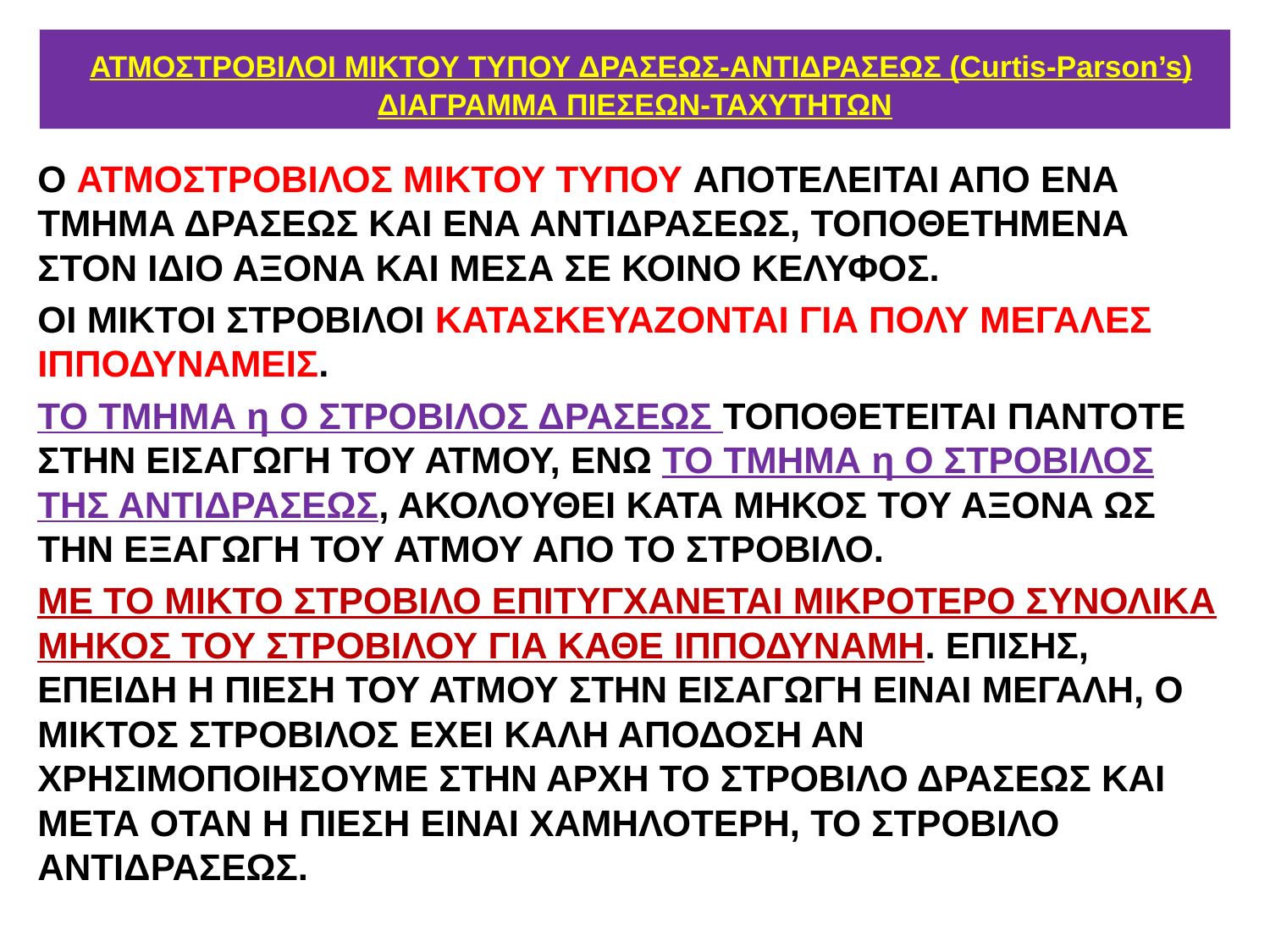

# ΑΤΜΟΣΤΡΟΒΙΛΟΙ ΜΙΚΤΟΥ ΤΥΠΟΥ ΔΡΑΣΕΩΣ-ΑΝΤΙΔΡΑΣΕΩΣ (Curtis-Parson’s) ΔΙΑΓΡΑΜΜΑ ΠΙΕΣΕΩΝ-ΤΑΧΥΤΗΤΩΝ
O ΑΤΜΟΣΤΡΟΒΙΛΟΣ ΜΙΚΤΟΥ ΤΥΠΟΥ ΑΠΟΤΕΛΕΙΤΑΙ ΑΠΟ ΕΝΑ ΤΜΗΜΑ ΔΡΑΣΕΩΣ ΚΑΙ ΕΝΑ ΑΝΤΙΔΡΑΣΕΩΣ, ΤΟΠΟΘΕΤΗΜΕΝΑ ΣΤΟΝ ΙΔΙΟ ΑΞΟΝΑ ΚΑΙ ΜΕΣΑ ΣΕ ΚΟΙΝΟ ΚΕΛΥΦΟΣ.
ΟΙ ΜΙΚΤΟΙ ΣΤΡΟΒΙΛΟΙ ΚΑΤΑΣΚΕΥΑΖΟΝΤΑΙ ΓΙΑ ΠΟΛΥ ΜΕΓΑΛΕΣ ΙΠΠΟΔΥΝΑΜΕΙΣ.
ΤΟ ΤΜΗΜΑ η Ο ΣΤΡΟΒΙΛΟΣ ΔΡΑΣΕΩΣ ΤΟΠΟΘΕΤΕΙΤΑΙ ΠΑΝΤΟΤΕ ΣΤΗΝ ΕΙΣΑΓΩΓΗ ΤΟΥ ΑΤΜΟΥ, ΕΝΩ ΤΟ ΤΜΗΜΑ η Ο ΣΤΡΟΒΙΛΟΣ ΤΗΣ ΑΝΤΙΔΡΑΣΕΩΣ, ΑΚΟΛΟΥΘΕΙ ΚΑΤΑ ΜΗΚΟΣ ΤΟΥ ΑΞΟΝΑ ΩΣ ΤΗΝ ΕΞΑΓΩΓΗ ΤΟΥ ΑΤΜΟΥ ΑΠΟ ΤΟ ΣΤΡΟΒΙΛΟ.
ΜΕ ΤΟ ΜΙΚΤΟ ΣΤΡΟΒΙΛΟ ΕΠΙΤΥΓΧΑΝΕΤΑΙ ΜΙΚΡΟΤΕΡΟ ΣΥΝΟΛΙΚΑ ΜΗΚΟΣ ΤΟΥ ΣΤΡΟΒΙΛΟΥ ΓΙΑ ΚΑΘΕ ΙΠΠΟΔΥΝΑΜΗ. ΕΠΙΣΗΣ, ΕΠΕΙΔΗ Η ΠΙΕΣΗ ΤΟΥ ΑΤΜΟΥ ΣΤΗΝ ΕΙΣΑΓΩΓΗ ΕΙΝΑΙ ΜΕΓΑΛΗ, Ο ΜΙΚΤΟΣ ΣΤΡΟΒΙΛΟΣ ΕΧΕΙ ΚΑΛΗ ΑΠΟΔΟΣΗ ΑΝ ΧΡΗΣΙΜΟΠΟΙΗΣΟΥΜΕ ΣΤΗΝ ΑΡΧΗ ΤΟ ΣΤΡΟΒΙΛΟ ΔΡΑΣΕΩΣ ΚΑΙ ΜΕΤΑ ΟΤΑΝ Η ΠΙΕΣΗ ΕΙΝΑΙ ΧΑΜΗΛΟΤΕΡΗ, ΤΟ ΣΤΡΟΒΙΛΟ ΑΝΤΙΔΡΑΣΕΩΣ.